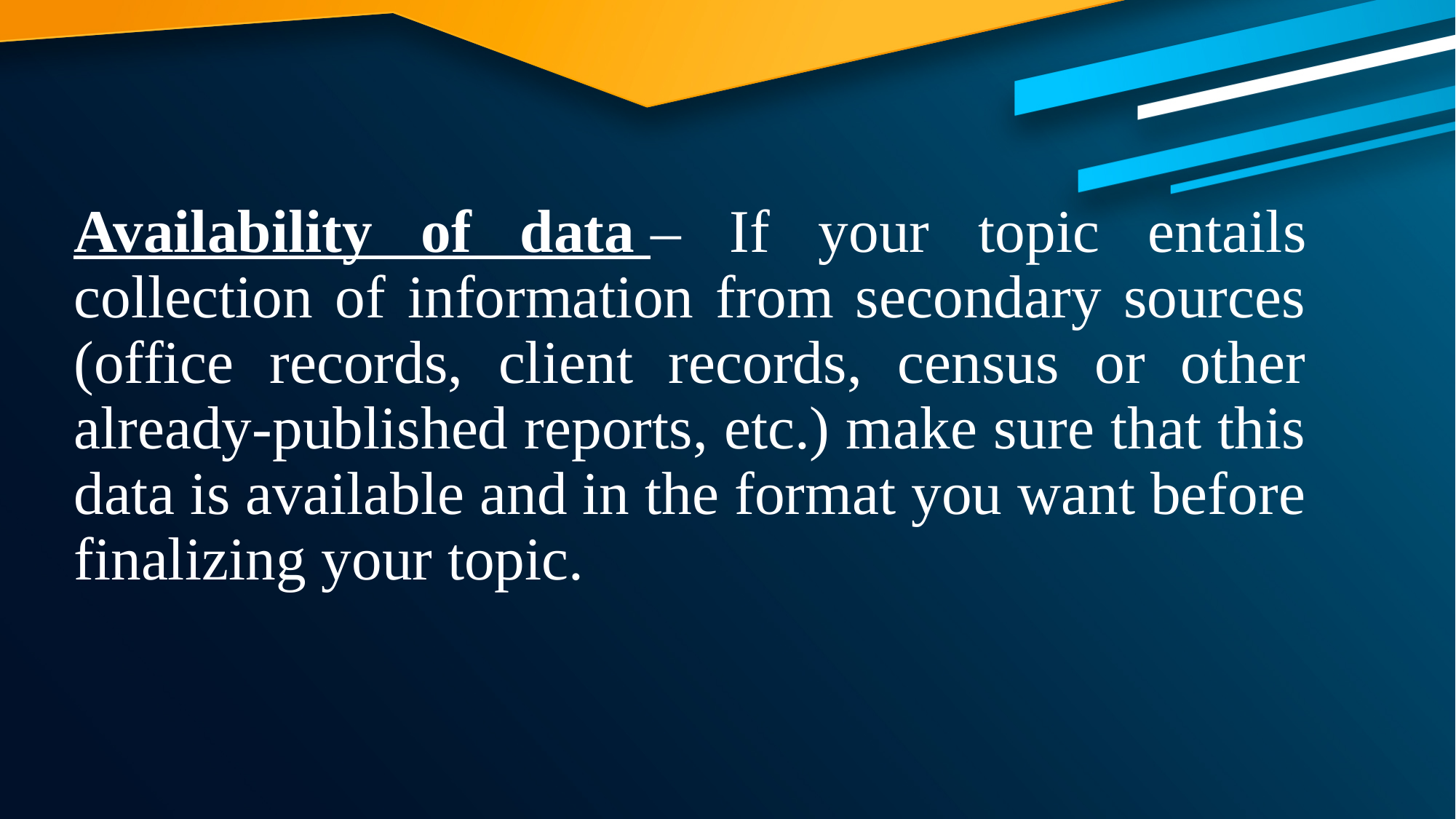

Availability of data – If your topic entails collection of information from secondary sources (office records, client records, census or other already-published reports, etc.) make sure that this data is available and in the format you want before finalizing your topic.